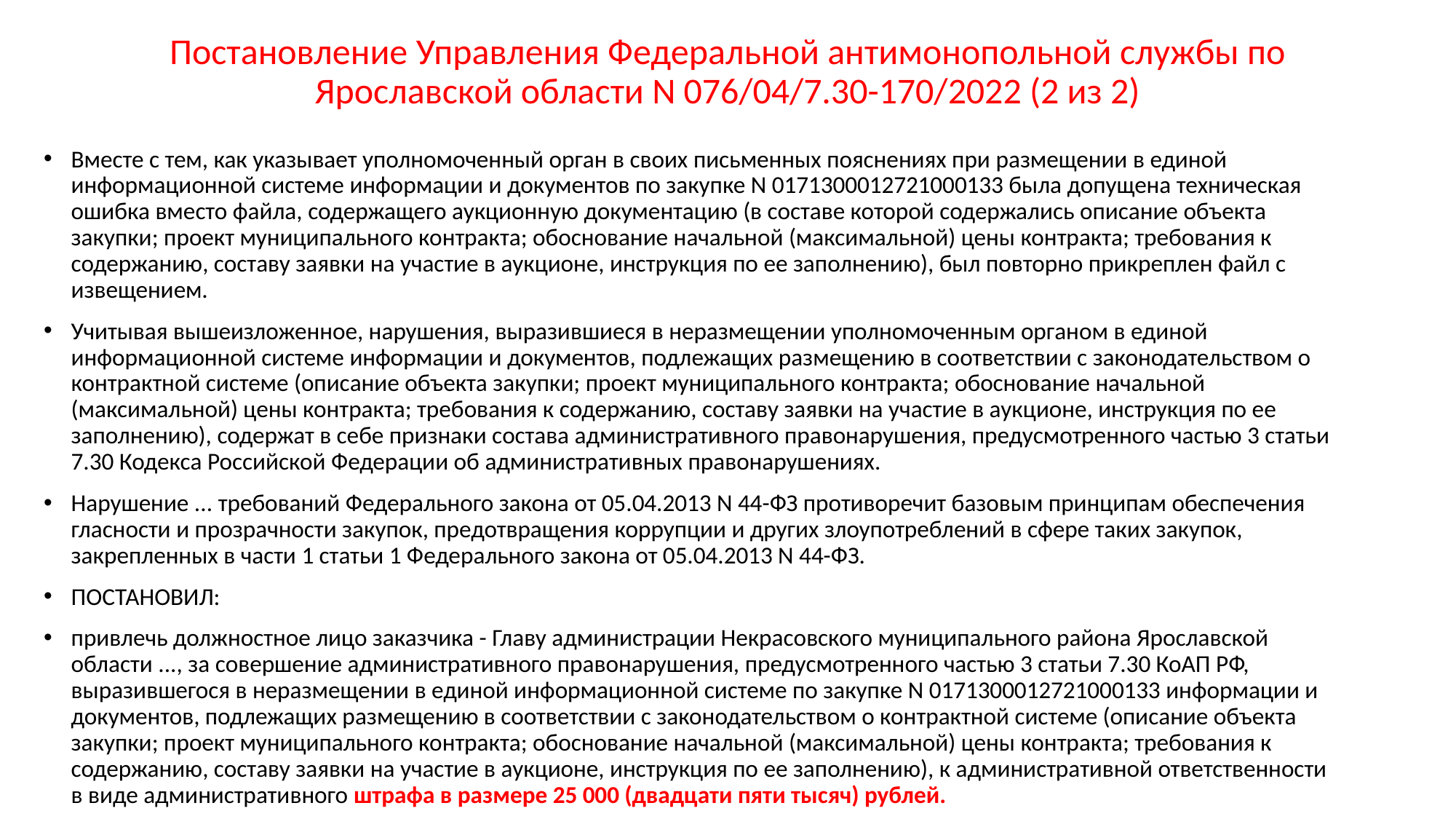

# Постановление Управления Федеральной антимонопольной службы по Ярославской области N 076/04/7.30-170/2022 (2 из 2)
Вместе с тем, как указывает уполномоченный орган в своих письменных пояснениях при размещении в единой информационной системе информации и документов по закупке N 0171300012721000133 была допущена техническая ошибка вместо файла, содержащего аукционную документацию (в составе которой содержались описание объекта закупки; проект муниципального контракта; обоснование начальной (максимальной) цены контракта; требования к содержанию, составу заявки на участие в аукционе, инструкция по ее заполнению), был повторно прикреплен файл с извещением.
Учитывая вышеизложенное, нарушения, выразившиеся в неразмещении уполномоченным органом в единой информационной системе информации и документов, подлежащих размещению в соответствии с законодательством о контрактной системе (описание объекта закупки; проект муниципального контракта; обоснование начальной (максимальной) цены контракта; требования к содержанию, составу заявки на участие в аукционе, инструкция по ее заполнению), содержат в себе признаки состава административного правонарушения, предусмотренного частью 3 статьи 7.30 Кодекса Российской Федерации об административных правонарушениях.
Нарушение ... требований Федерального закона от 05.04.2013 N 44-ФЗ противоречит базовым принципам обеспечения гласности и прозрачности закупок, предотвращения коррупции и других злоупотреблений в сфере таких закупок, закрепленных в части 1 статьи 1 Федерального закона от 05.04.2013 N 44-ФЗ.
ПОСТАНОВИЛ:
привлечь должностное лицо заказчика - Главу администрации Некрасовского муниципального района Ярославской области ..., за совершение административного правонарушения, предусмотренного частью 3 статьи 7.30 КоАП РФ, выразившегося в неразмещении в единой информационной системе по закупке N 0171300012721000133 информации и документов, подлежащих размещению в соответствии с законодательством о контрактной системе (описание объекта закупки; проект муниципального контракта; обоснование начальной (максимальной) цены контракта; требования к содержанию, составу заявки на участие в аукционе, инструкция по ее заполнению), к административной ответственности в виде административного штрафа в размере 25 000 (двадцати пяти тысяч) рублей.